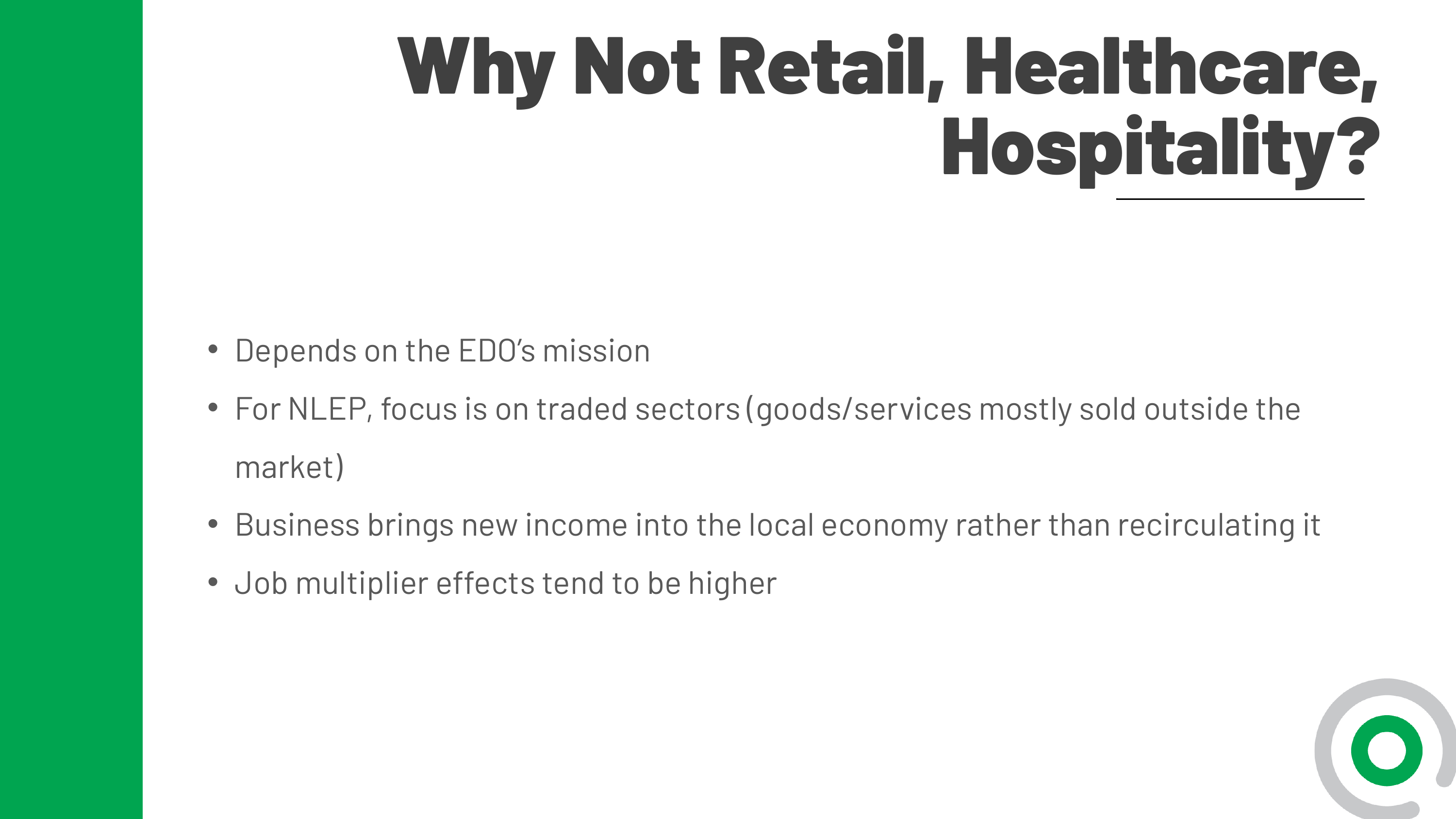

Why Not Retail, Healthcare, Hospitality?

Depends on the EDO’s mission
For NLEP, focus is on traded sectors (goods/services mostly sold outside the market)
Business brings new income into the local economy rather than recirculating it
Job multiplier effects tend to be higher